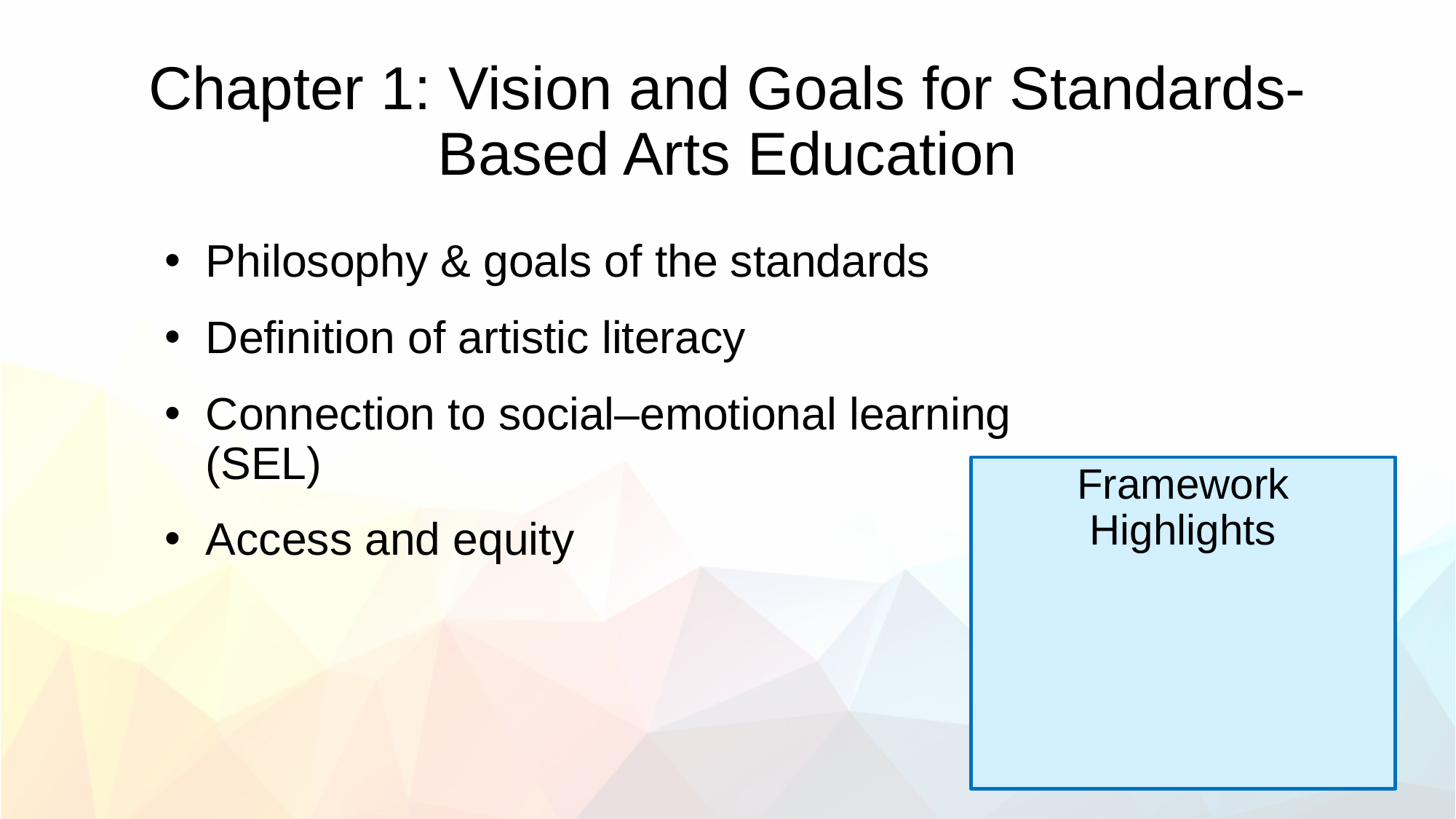

# Chapter 1: Vision and Goals for Standards- Based Arts Education
Philosophy & goals of the standards
Definition of artistic literacy
Connection to social–emotional learning (SEL)
Access and equity

Framework Highlights

15